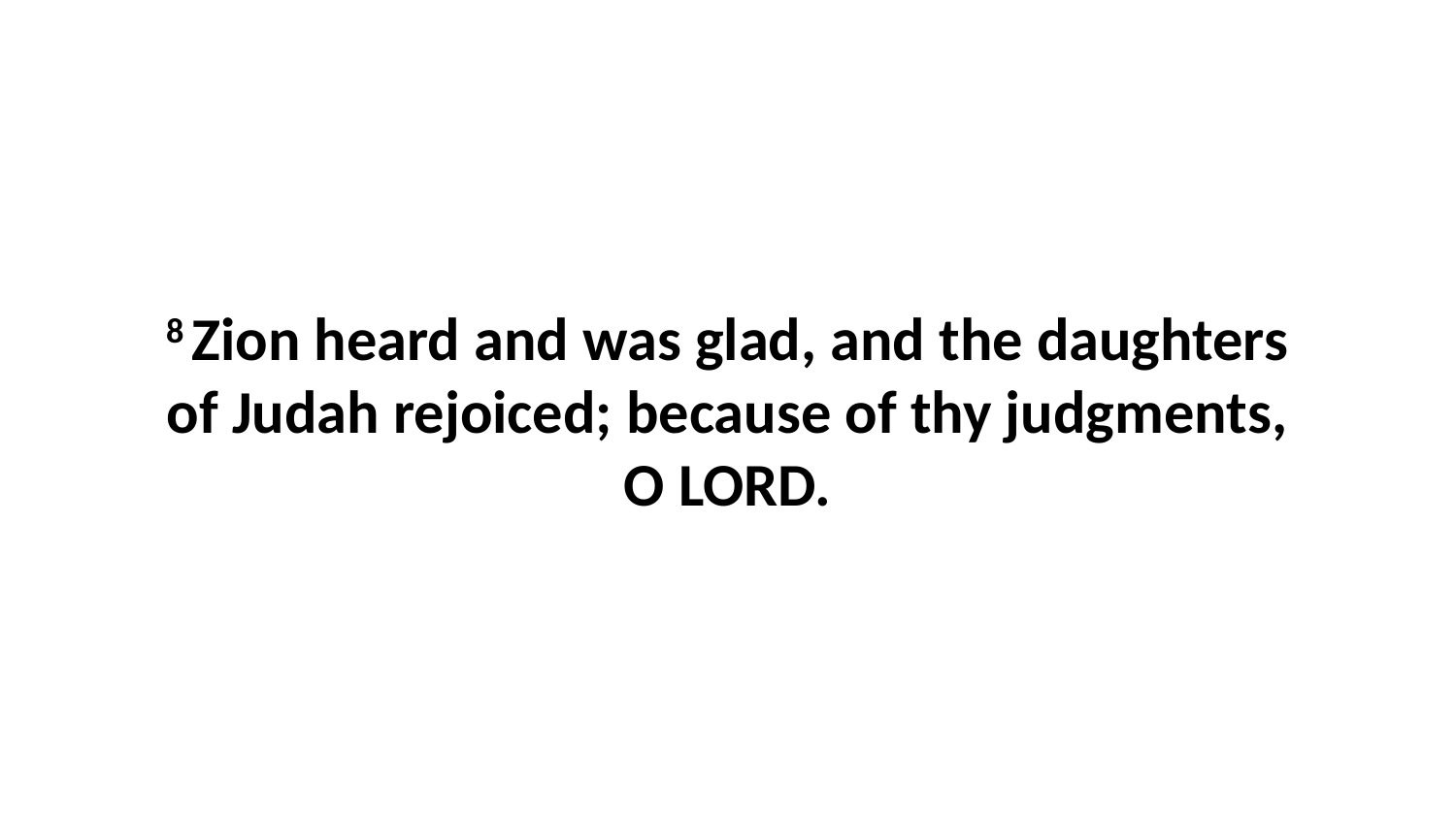

8 Zion heard and was glad, and the daughters of Judah rejoiced; because of thy judgments, O LORD.